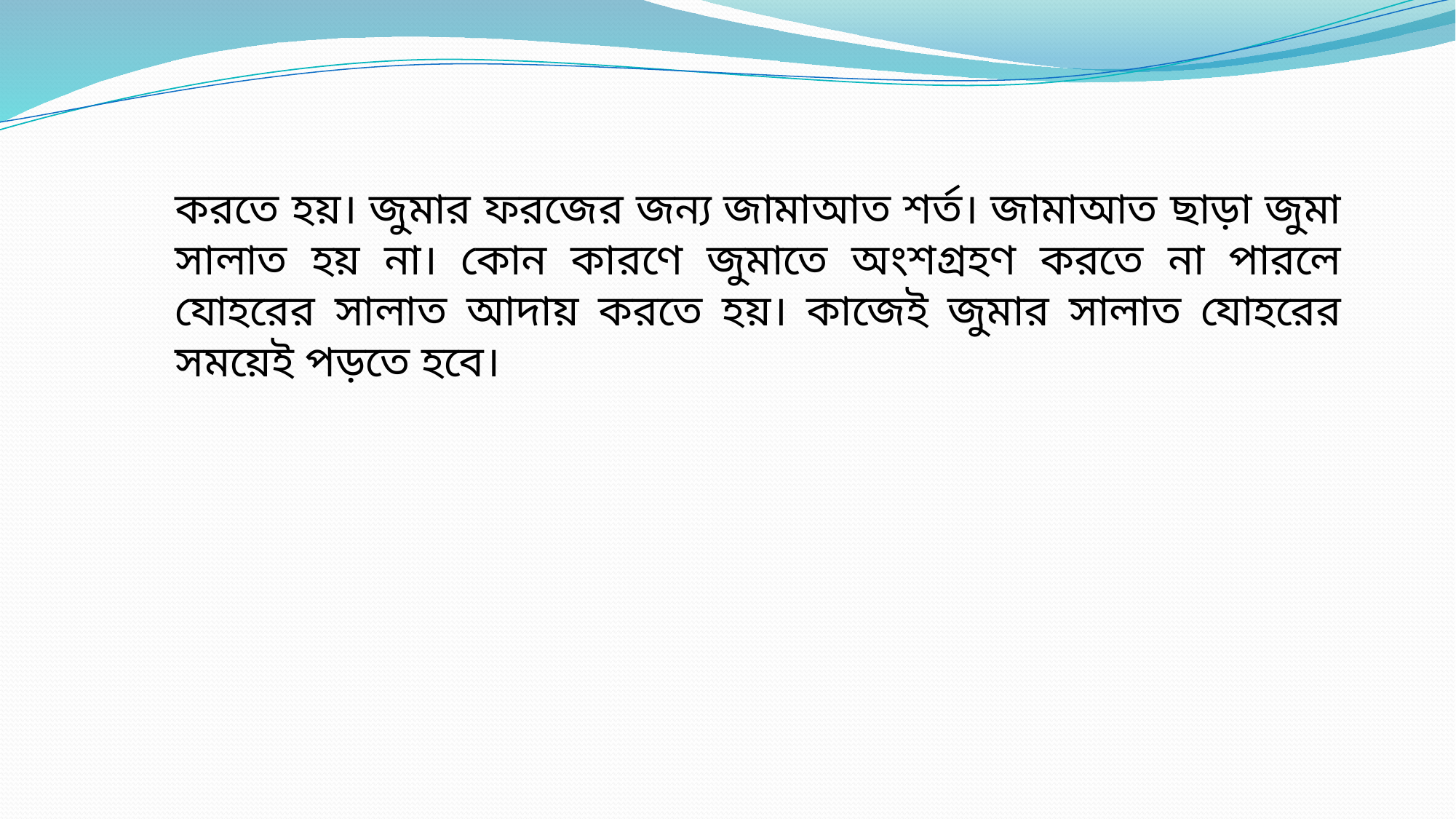

করতে হয়। জুমার ফরজের জন্য জামাআত শর্ত। জামাআত ছাড়া জুমা সালাত হয় না। কোন কারণে জুমাতে অংশগ্রহণ করতে না পারলে যোহরের সালাত আদায় করতে হয়। কাজেই জুমার সালাত যোহরের সময়েই পড়তে হবে।

শফিকুল